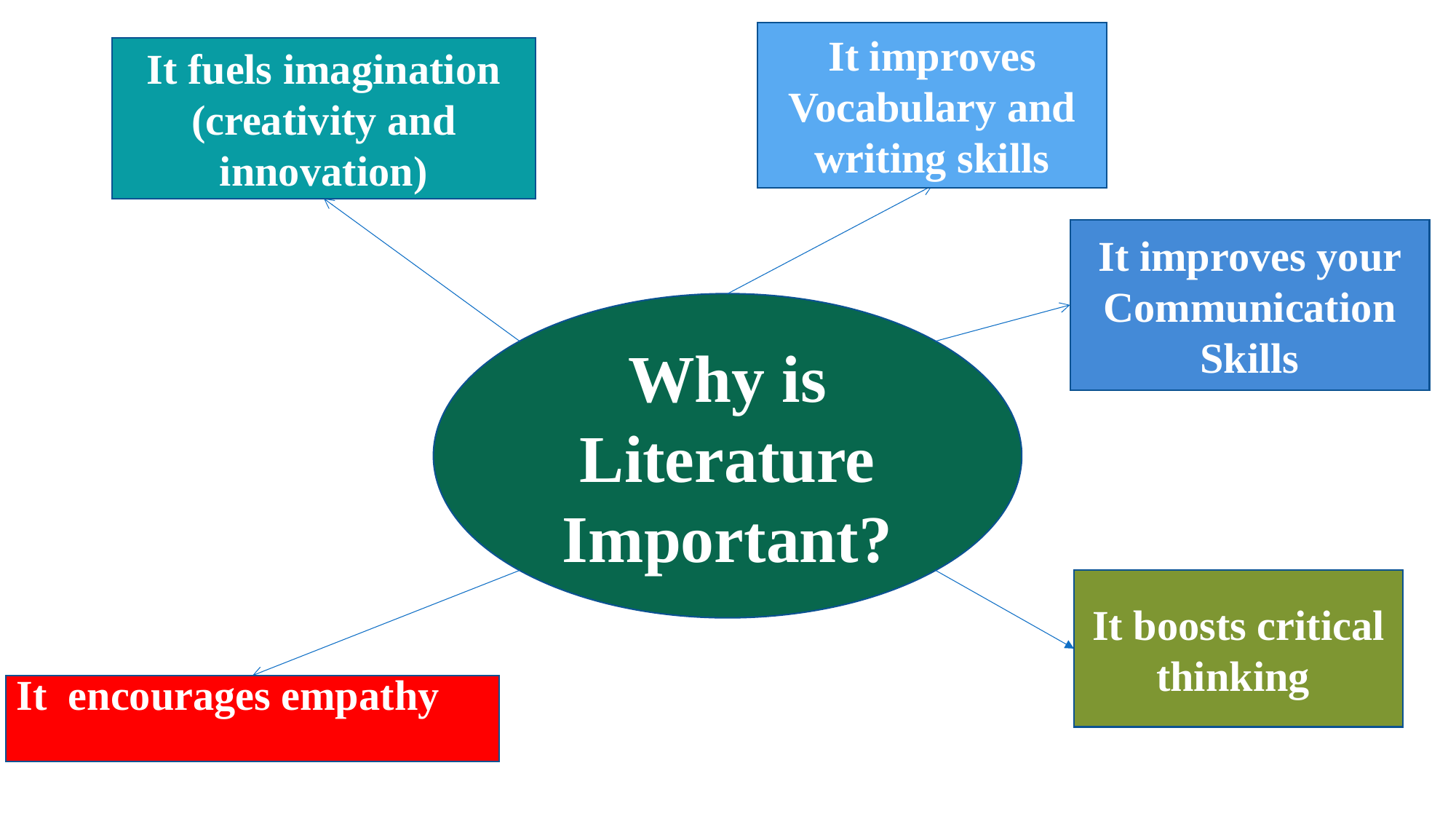

It improves Vocabulary and writing skills
It fuels imagination
(creativity and innovation)
It improves your Communication Skills
Why is Literature Important?
It boosts critical thinking
It  encourages empathy